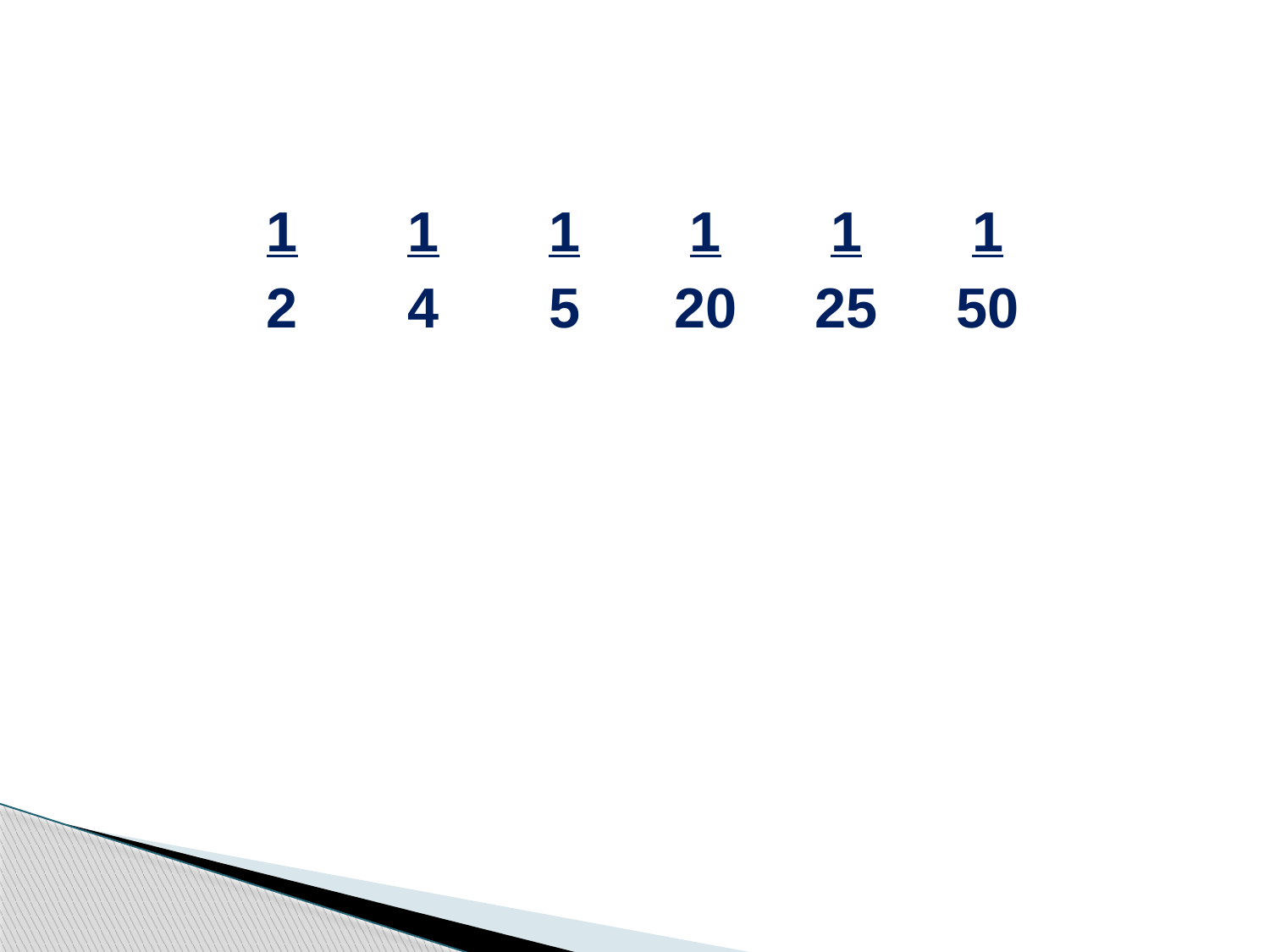

| 1 | 1 | 1 | 1 | 1 | 1 |
| --- | --- | --- | --- | --- | --- |
| 2 | 4 | 5 | 20 | 25 | 50 |